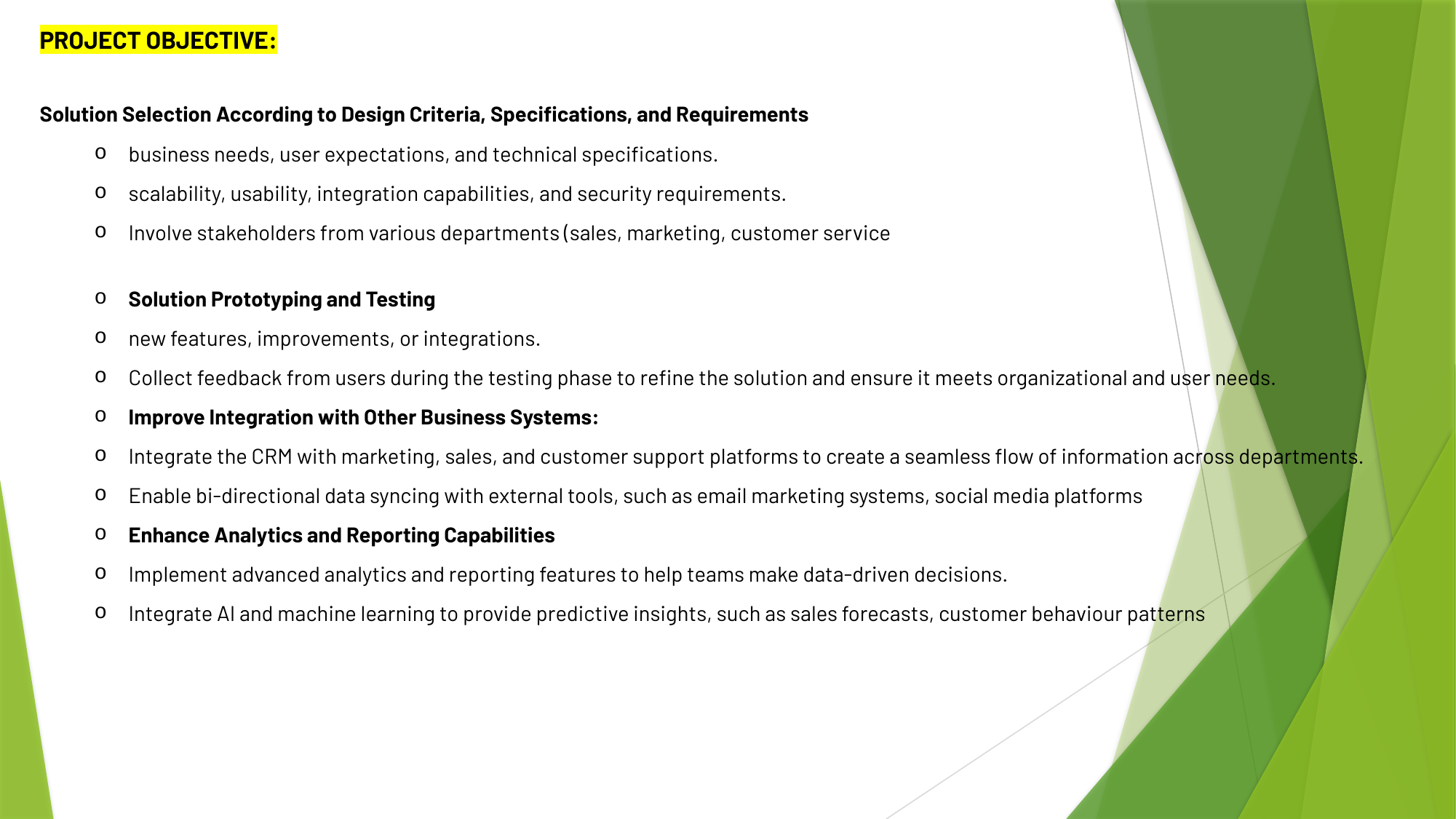

PROJECT OBJECTIVE:

Solution Selection According to Design Criteria, Specifications, and Requirements
business needs, user expectations, and technical specifications.
scalability, usability, integration capabilities, and security requirements.
Involve stakeholders from various departments (sales, marketing, customer service
Solution Prototyping and Testing
new features, improvements, or integrations.
Collect feedback from users during the testing phase to refine the solution and ensure it meets organizational and user needs.
Improve Integration with Other Business Systems:
Integrate the CRM with marketing, sales, and customer support platforms to create a seamless flow of information across departments.
Enable bi-directional data syncing with external tools, such as email marketing systems, social media platforms
Enhance Analytics and Reporting Capabilities
Implement advanced analytics and reporting features to help teams make data-driven decisions.
Integrate AI and machine learning to provide predictive insights, such as sales forecasts, customer behaviour patterns